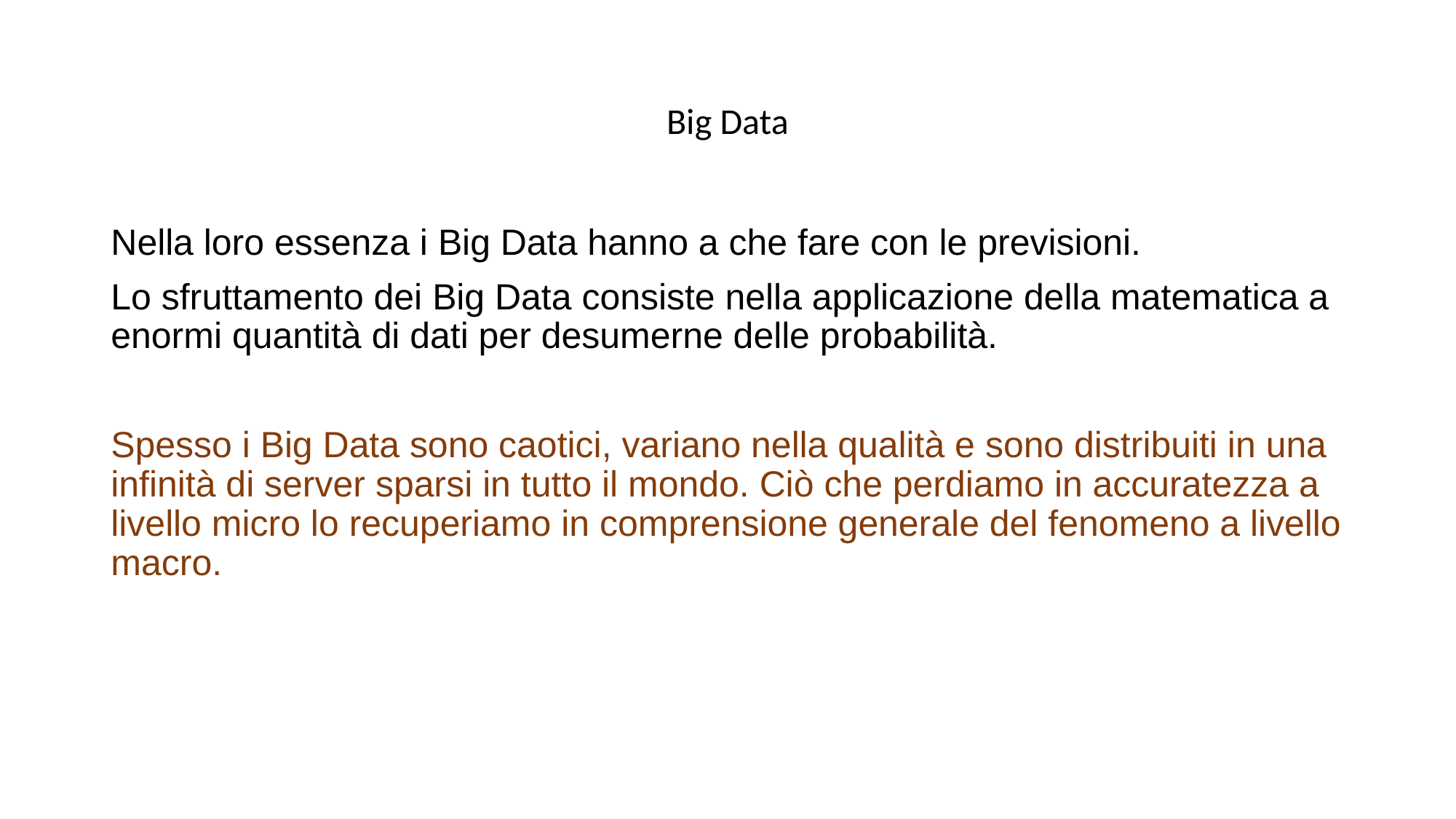

# Big Data
Nella loro essenza i Big Data hanno a che fare con le previsioni.
Lo sfruttamento dei Big Data consiste nella applicazione della matematica a enormi quantità di dati per desumerne delle probabilità.

Spesso i Big Data sono caotici, variano nella qualità e sono distribuiti in una infinità di server sparsi in tutto il mondo. Ciò che perdiamo in accuratezza a livello micro lo recuperiamo in comprensione generale del fenomeno a livello macro.